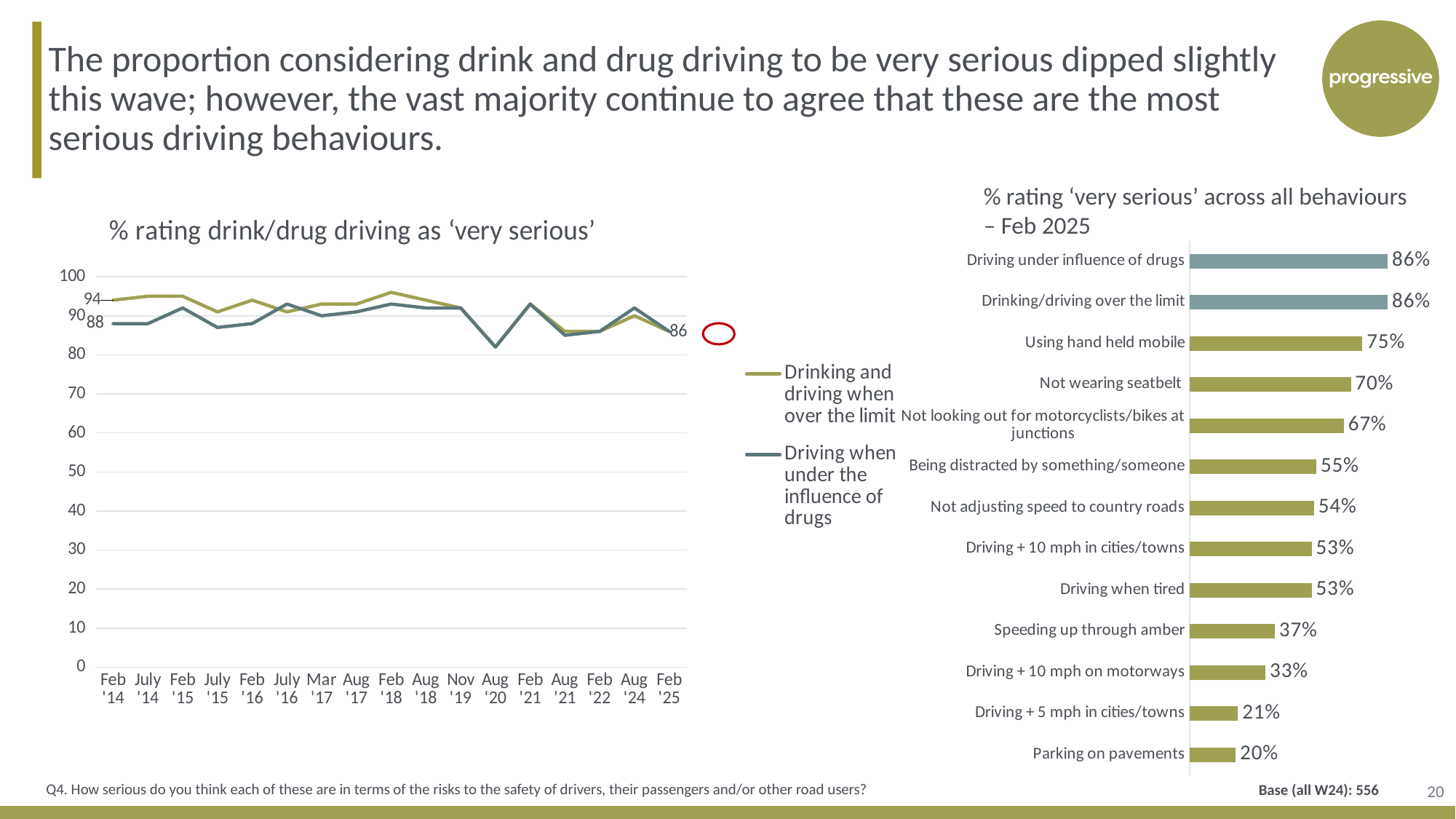

The proportion considering drink and drug driving to be very serious dipped slightly this wave; however, the vast majority continue to agree that these are the most serious driving behaviours.
% rating ‘very serious’ across all behaviours
– Feb 2025

### Chart: % rating drink/drug driving as ‘very serious’

| Category | Drinking and driving when over the limit | Driving when under the influence of drugs |
|---|---|---|
| Feb '14 | 94.0 | 88.0 |
| July '14 | 95.0 | 88.0 |
| Feb '15 | 95.0 | 92.0 |
| July '15 | 91.0 | 87.0 |
| Feb '16 | 94.0 | 88.0 |
| July '16 | 91.0 | 93.0 |
| Mar '17 | 93.0 | 90.0 |
| Aug '17 | 93.0 | 91.0 |
| Feb '18 | 96.0 | 93.0 |
| Aug '18 | 94.0 | 92.0 |
| Nov '19 | 92.0 | 92.0 |
| Aug '20 | 82.0 | 82.0 |
| Feb '21 | 93.0 | 93.0 |
| Aug '21 | 86.0 | 85.0 |
| Feb '22 | 86.0 | 86.0 |
| Aug '24 | 90.0 | 92.0 |
| Feb '25 | 86.0 | 86.0 |

### Chart

| Category | Feb '25 |
|---|---|
| Driving under influence of drugs | 0.86 |
| Drinking/driving over the limit | 0.86 |
| Using hand held mobile | 0.75 |
| Not wearing seatbelt  | 0.7 |
| Not looking out for motorcyclists/bikes at junctions | 0.67 |
| Being distracted by something/someone | 0.55 |
| Not adjusting speed to country roads | 0.54 |
| Driving + 10 mph in cities/towns | 0.53 |
| Driving when tired | 0.53 |
| Speeding up through amber | 0.37 |
| Driving + 10 mph on motorways | 0.33 |
| Driving + 5 mph in cities/towns | 0.21 |
| Parking on pavements | 0.2 |
20
Q4. How serious do you think each of these are in terms of the risks to the safety of drivers, their passengers and/or other road users?
Base (all W24): 556